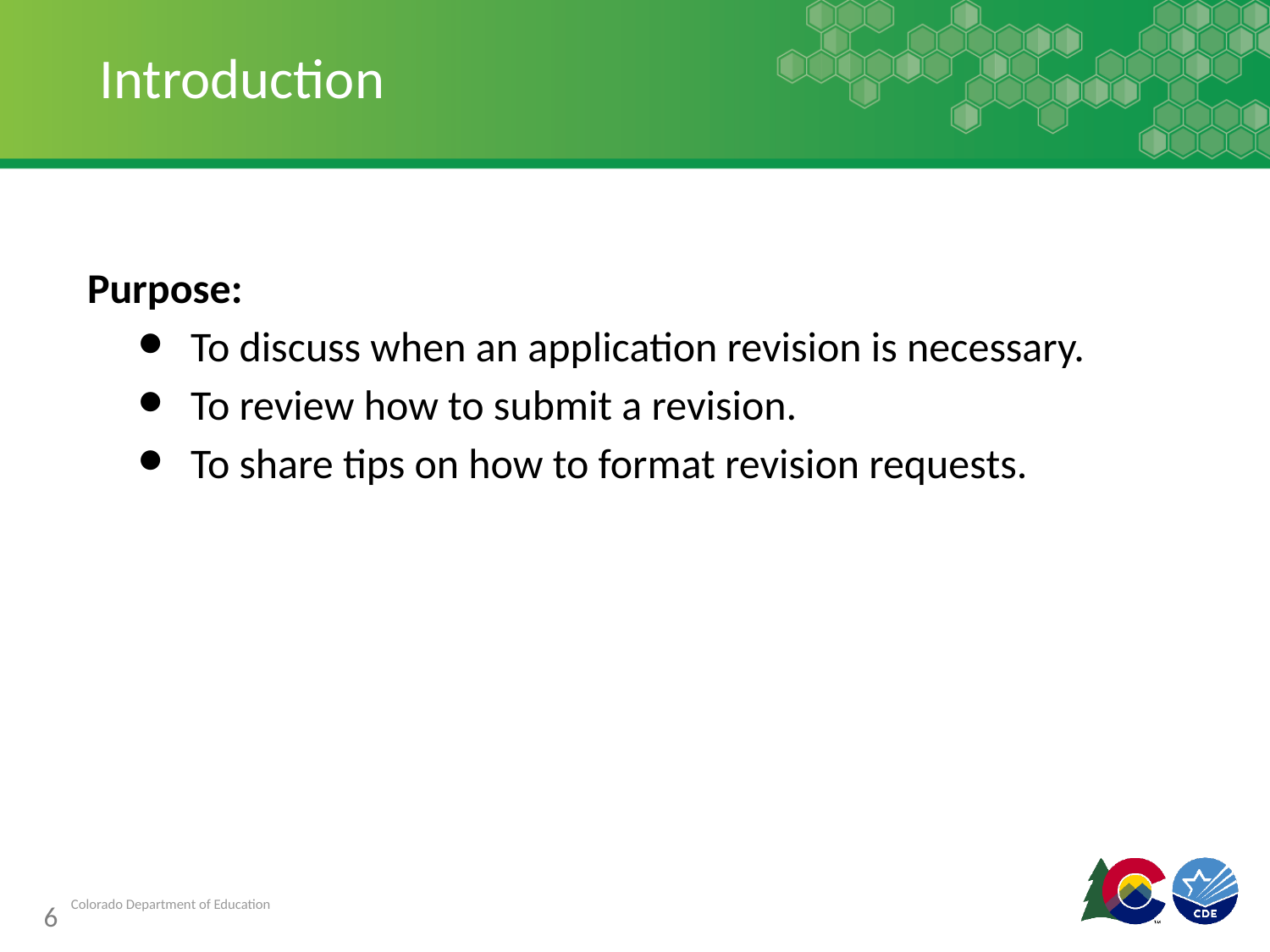

# Introduction

Purpose:
To discuss when an application revision is necessary.
To review how to submit a revision.
To share tips on how to format revision requests.

6